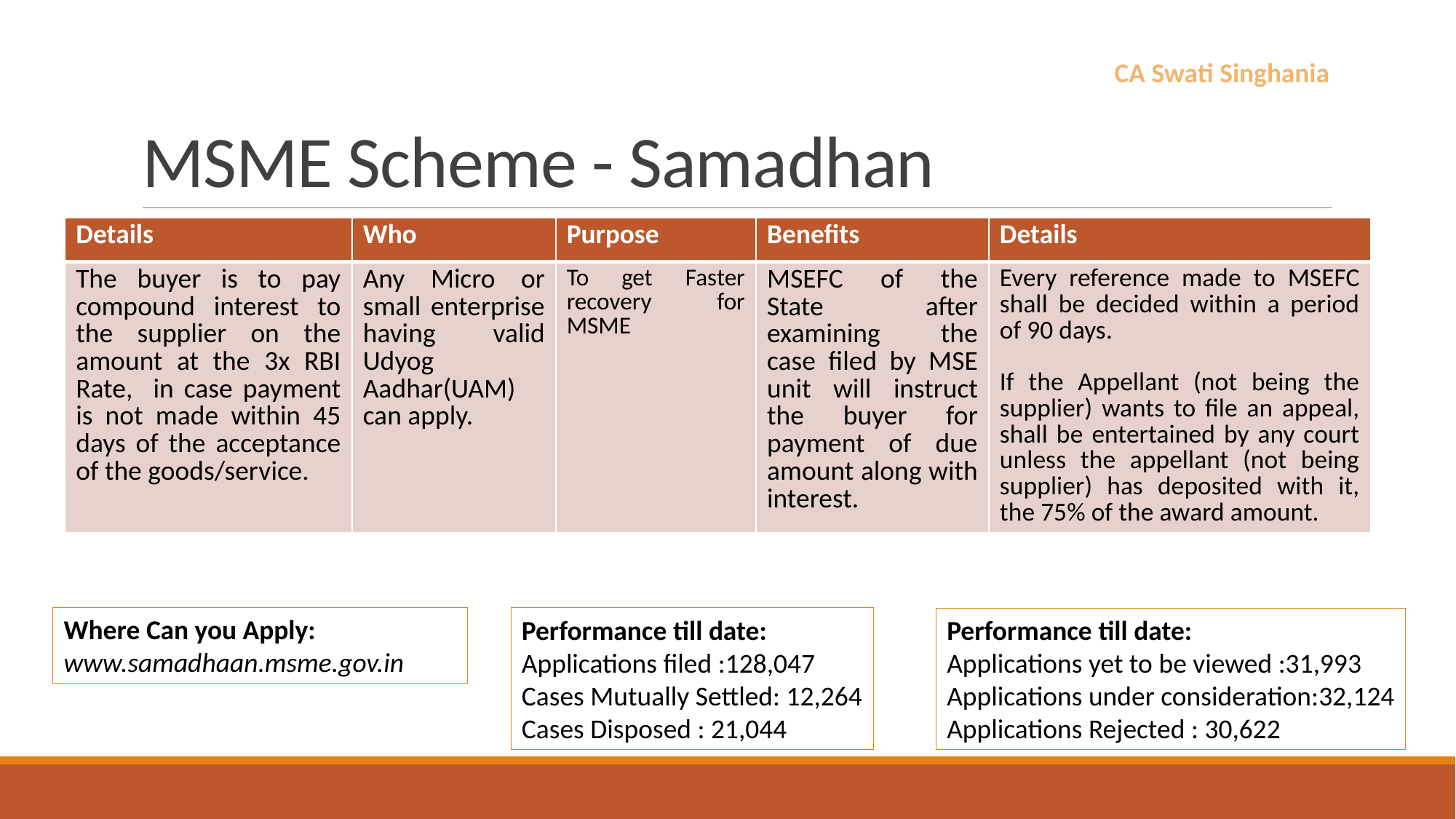

# MSME Scheme - Samadhan
CA Swati Singhania
| Details | Who | Purpose | Benefits | Details |
| --- | --- | --- | --- | --- |
| The buyer is to pay compound interest to the supplier on the amount at the 3x RBI Rate, in case payment is not made within 45 days of the acceptance of the goods/service. | Any Micro or small enterprise having valid Udyog Aadhar(UAM) can apply. | To get Faster recovery for MSME | MSEFC of the State after examining the case filed by MSE unit will instruct the buyer for payment of due amount along with interest. | Every reference made to MSEFC shall be decided within a period of 90 days. If the Appellant (not being the supplier) wants to file an appeal, shall be entertained by any court unless the appellant (not being supplier) has deposited with it, the 75% of the award amount. |
Where Can you Apply:
www.samadhaan.msme.gov.in
Performance till date:
Applications filed :128,047
Cases Mutually Settled: 12,264
Cases Disposed : 21,044
Performance till date:
Applications yet to be viewed :31,993
Applications under consideration:32,124
Applications Rejected : 30,622